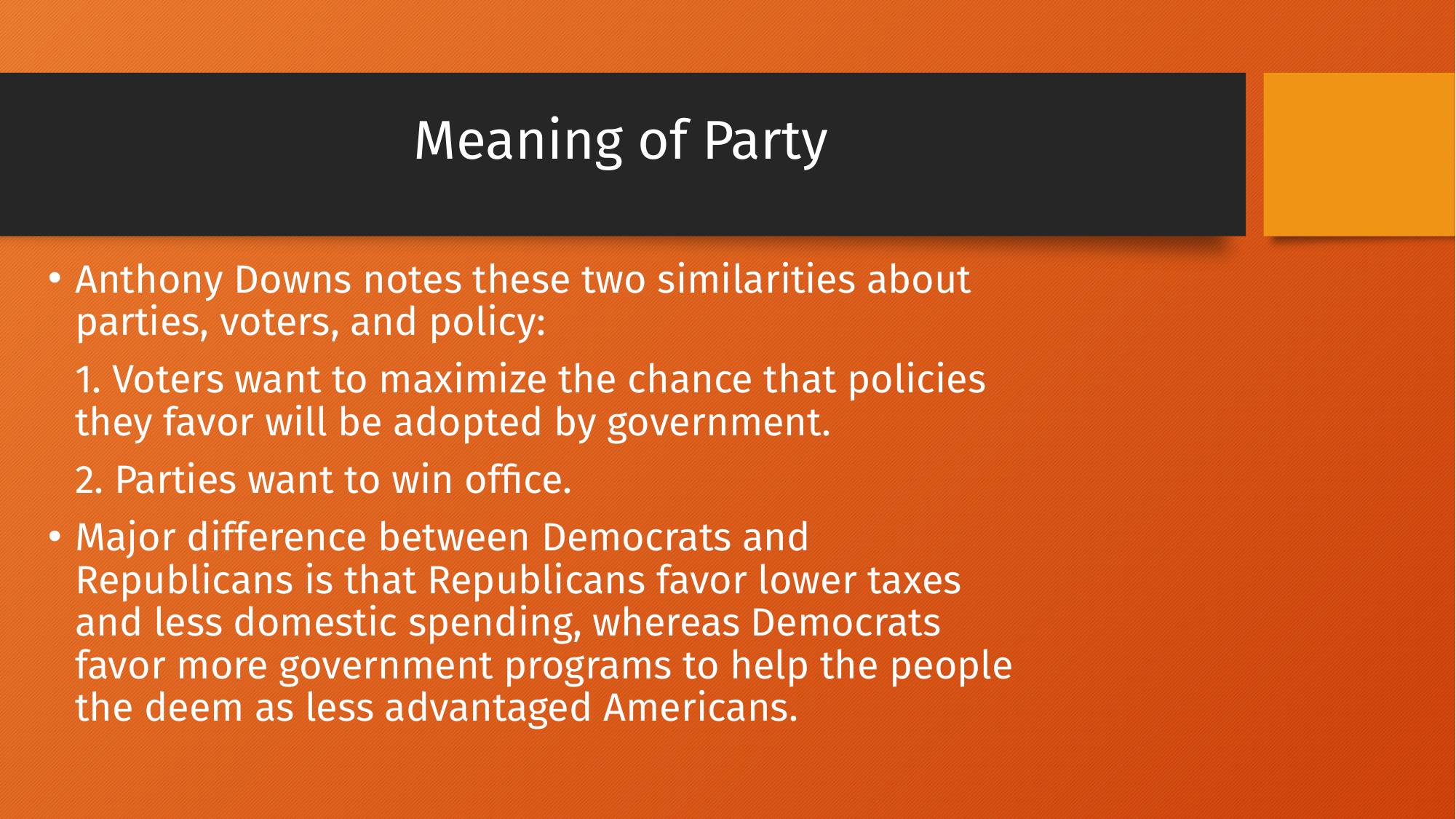

# Meaning of Party
Anthony Downs notes these two similarities about parties, voters, and policy:
	1. Voters want to maximize the chance that policies they favor will be adopted by government.
	2. Parties want to win office.
Major difference between Democrats and Republicans is that Republicans favor lower taxes and less domestic spending, whereas Democrats favor more government programs to help the people the deem as less advantaged Americans.